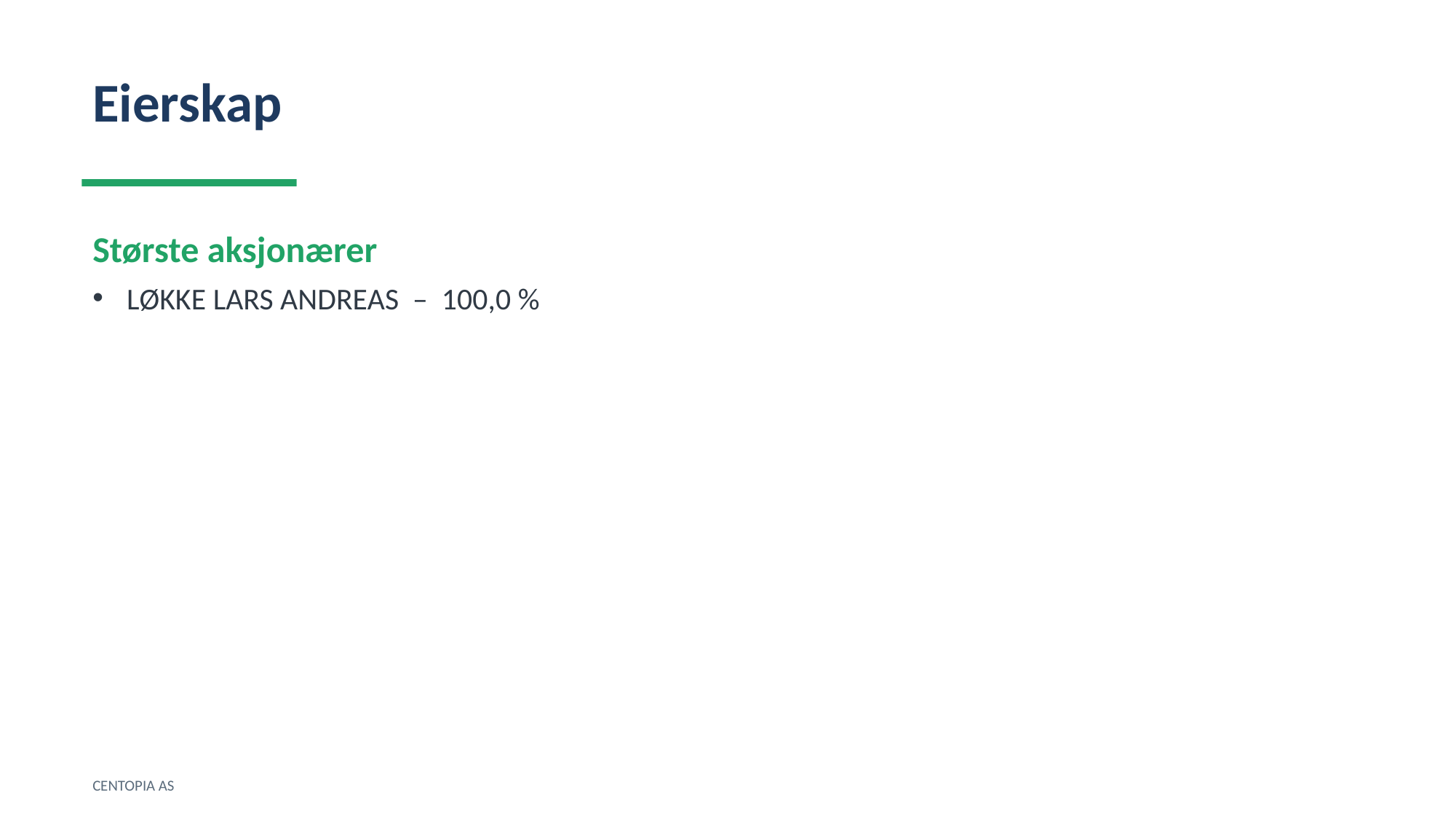

Eierskap

Største aksjonærer
LØKKE LARS ANDREAS  –  100,0 %
CENTOPIA AS